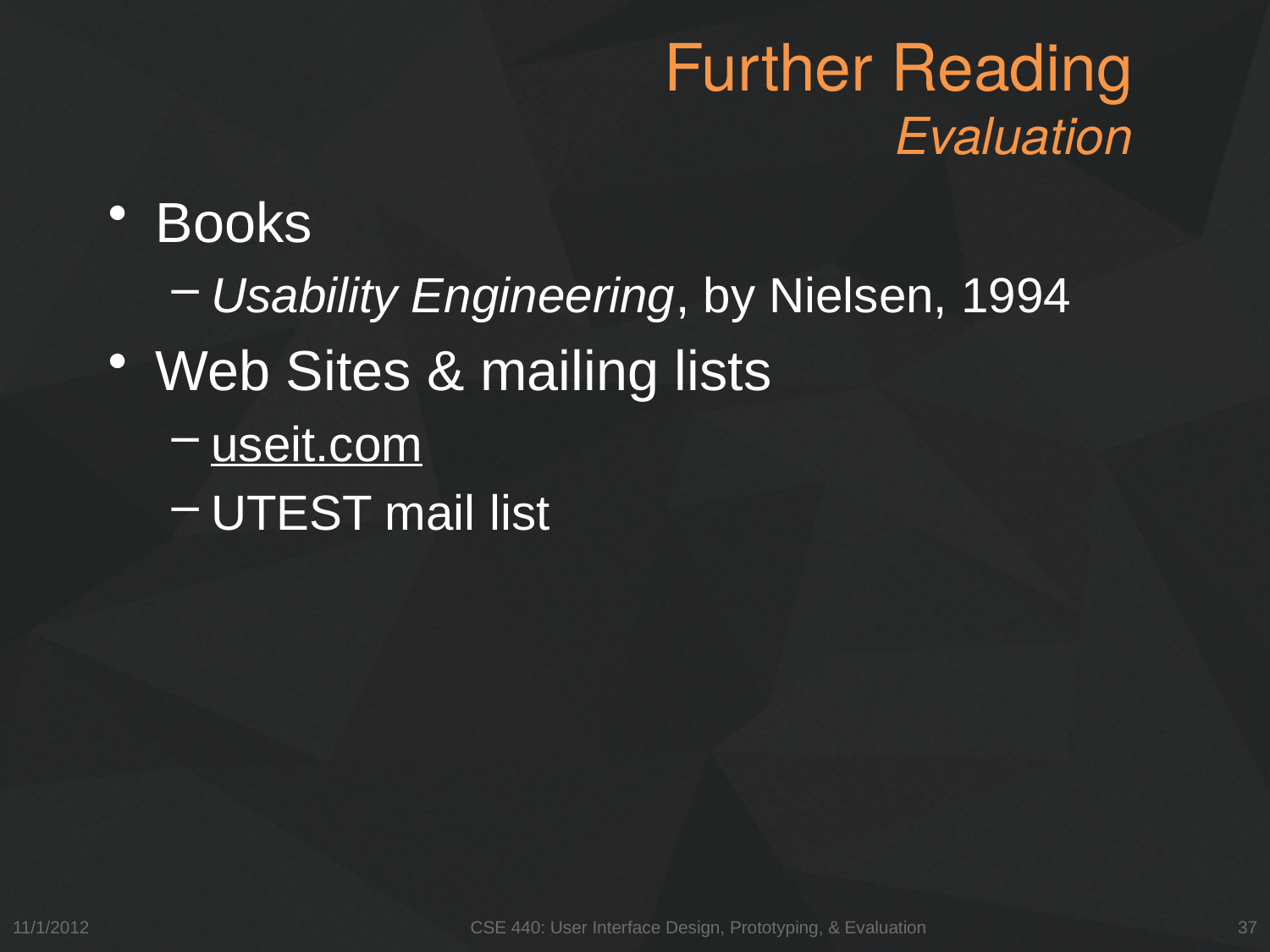

# Further Reading Evaluation
Books
Usability Engineering, by Nielsen, 1994
Web Sites & mailing lists
useit.com
UTEST mail list
11/1/2012
CSE 440: User Interface Design, Prototyping, & Evaluation
37